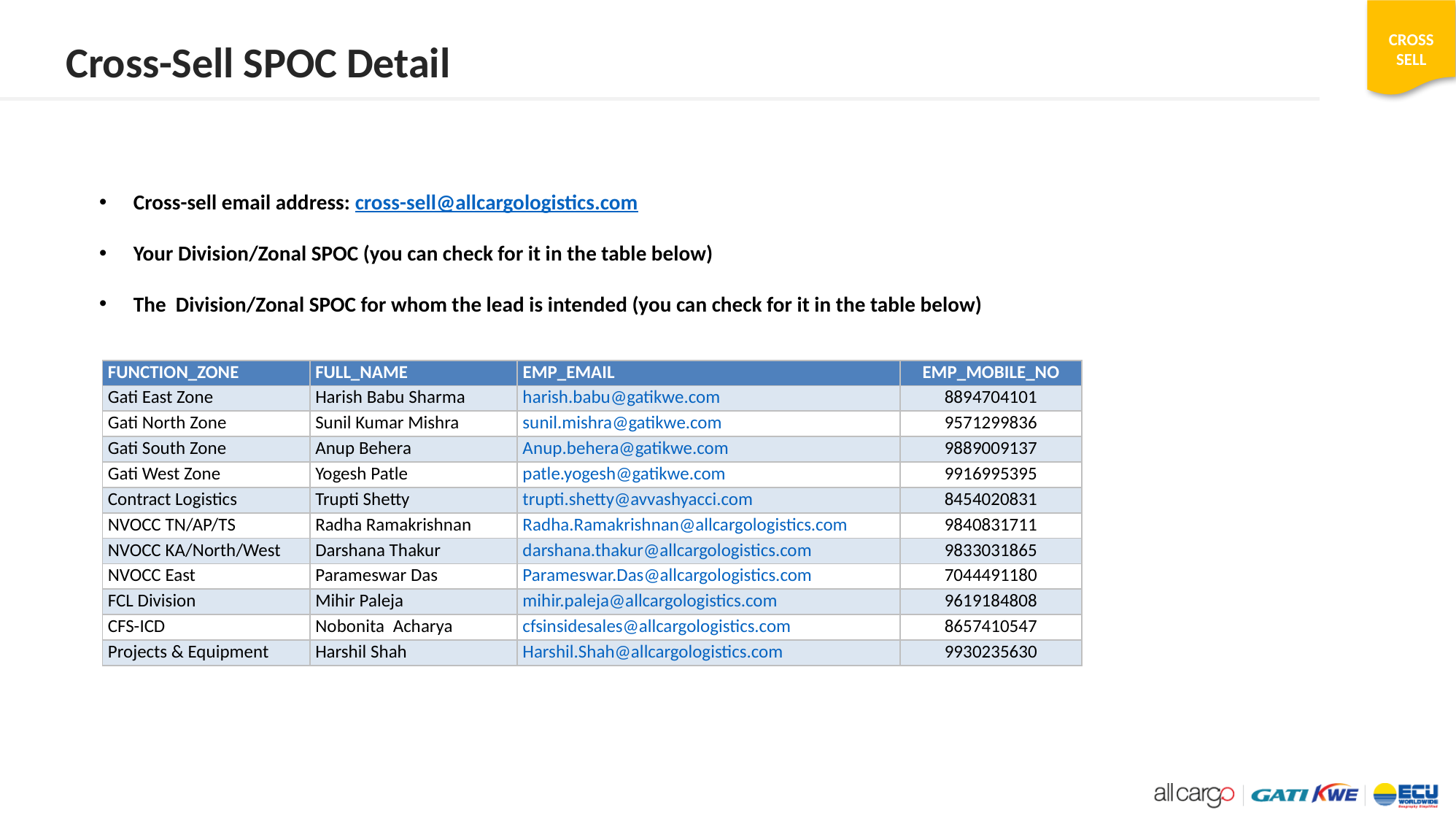

Cross-Sell SPOC Detail

Cross-sell email address: cross-sell@allcargologistics.com

Your Division/Zonal SPOC (you can check for it in the table below)

The  Division/Zonal SPOC for whom the lead is intended (you can check for it in the table below)
| FUNCTION\_ZONE | FULL\_NAME | EMP\_EMAIL | EMP\_MOBILE\_NO |
| --- | --- | --- | --- |
| Gati East Zone | Harish Babu Sharma | harish.babu@gatikwe.com | 8894704101 |
| Gati North Zone | Sunil Kumar Mishra | sunil.mishra@gatikwe.com | 9571299836 |
| Gati South Zone | Anup Behera | Anup.behera@gatikwe.com | 9889009137 |
| Gati West Zone | Yogesh Patle | patle.yogesh@gatikwe.com | 9916995395 |
| Contract Logistics | Trupti Shetty | trupti.shetty@avvashyacci.com | 8454020831 |
| NVOCC TN/AP/TS | Radha Ramakrishnan | Radha.Ramakrishnan@allcargologistics.com | 9840831711 |
| NVOCC KA/North/West | Darshana Thakur | darshana.thakur@allcargologistics.com | 9833031865 |
| NVOCC East | Parameswar Das | Parameswar.Das@allcargologistics.com | 7044491180 |
| FCL Division | Mihir Paleja | mihir.paleja@allcargologistics.com | 9619184808 |
| CFS-ICD | Nobonita  Acharya | cfsinsidesales@allcargologistics.com | 8657410547 |
| Projects & Equipment | Harshil Shah | Harshil.Shah@allcargologistics.com | 9930235630 |